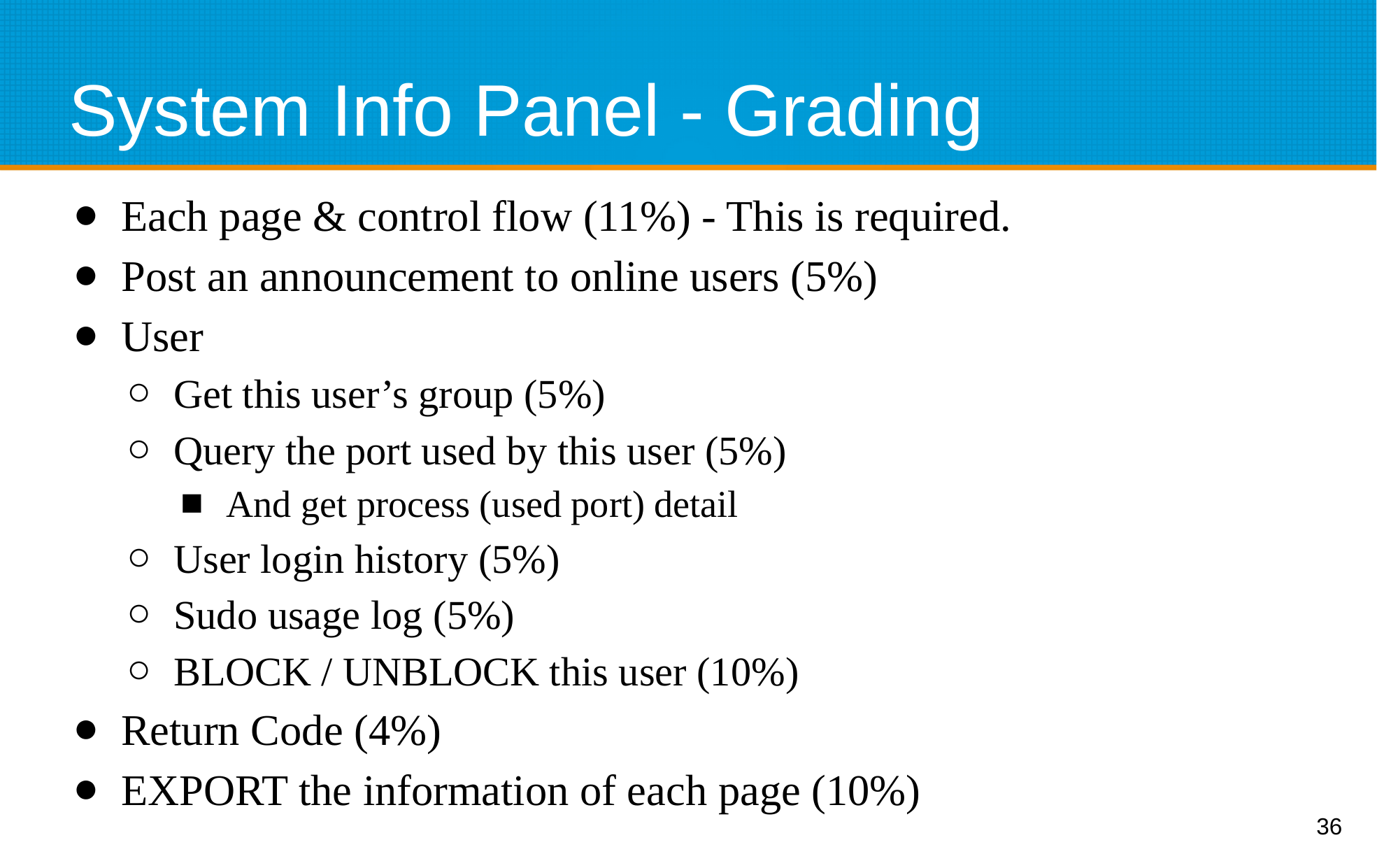

# System Info Panel - Grading
Each page & control flow (11%) - This is required.
Post an announcement to online users (5%)
User
Get this user’s group (5%)
Query the port used by this user (5%)
And get process (used port) detail
User login history (5%)
Sudo usage log (5%)
BLOCK / UNBLOCK this user (10%)
Return Code (4%)
EXPORT the information of each page (10%)
36